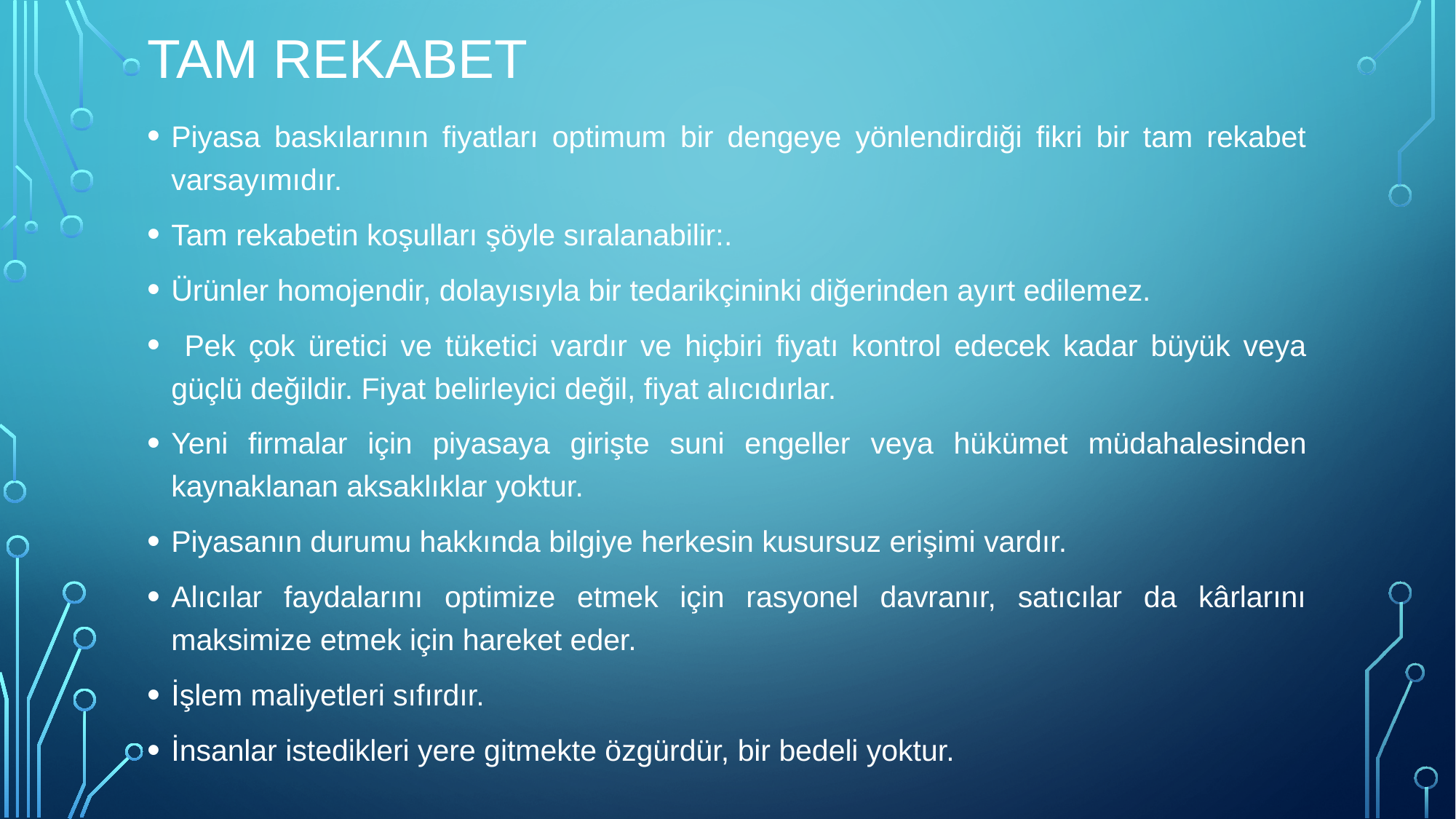

# TAM REKABET
Piyasa baskılarının fiyatları optimum bir dengeye yönlendirdiği fikri bir tam rekabet varsayımıdır.
Tam rekabetin koşulları şöyle sıralanabilir:.
Ürünler homojendir, dolayısıyla bir tedarikçininki diğerinden ayırt edilemez.
 Pek çok üretici ve tüketici vardır ve hiçbiri fiyatı kontrol edecek kadar büyük veya güçlü değildir. Fiyat belirleyici değil, fiyat alıcıdırlar.
Yeni firmalar için piyasaya girişte suni engeller veya hükümet müdahalesinden kaynaklanan aksaklıklar yoktur.
Piyasanın durumu hakkında bilgiye herkesin kusursuz erişimi vardır.
Alıcılar faydalarını optimize etmek için rasyonel davranır, satıcılar da kârlarını maksimize etmek için hareket eder.
İşlem maliyetleri sıfırdır.
İnsanlar istedikleri yere gitmekte özgürdür, bir bedeli yoktur.